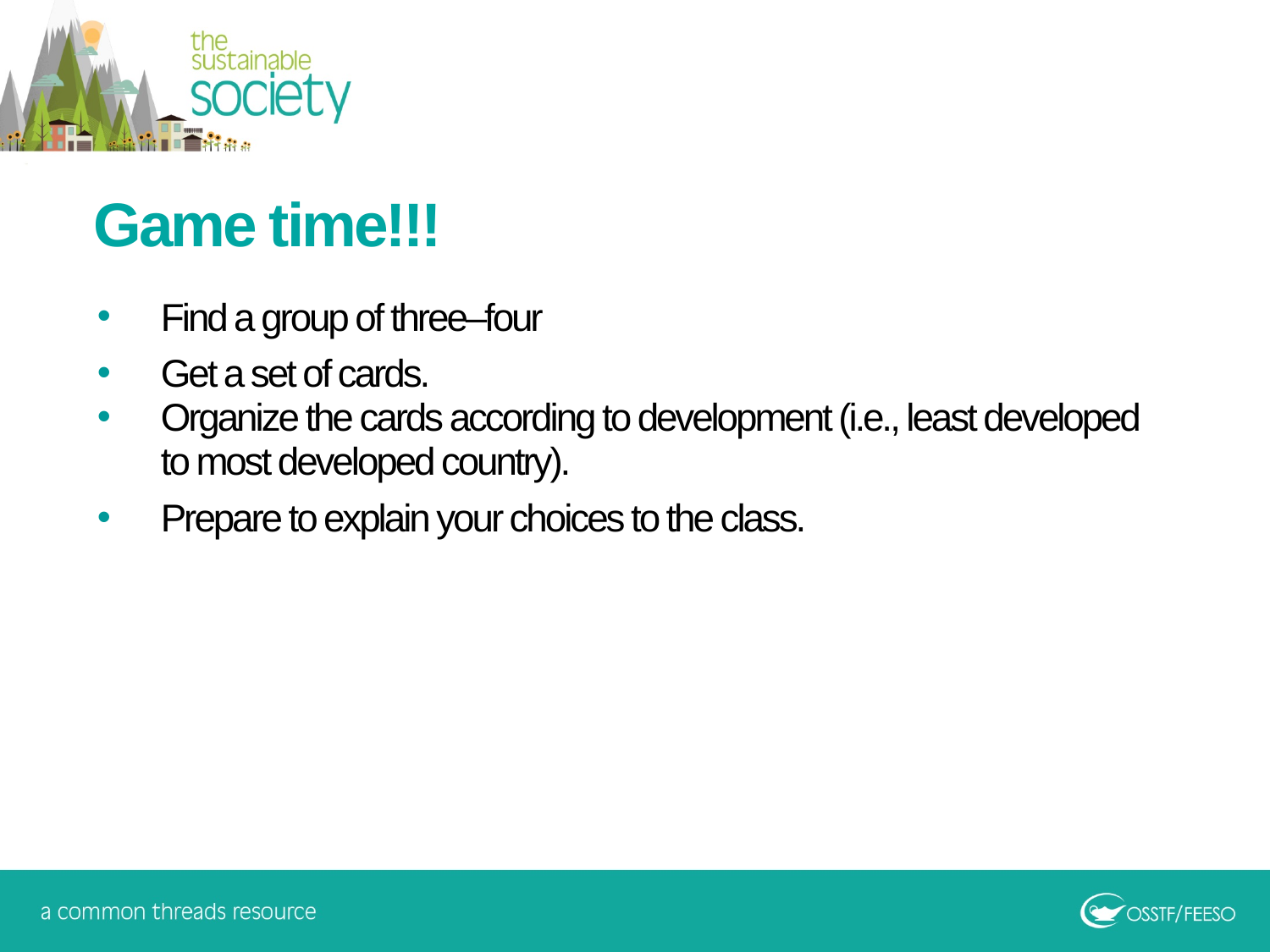

Game time!!!
Find a group of three–four
Get a set of cards.
Organize the cards according to development (i.e., least developed to most developed country).
Prepare to explain your choices to the class.